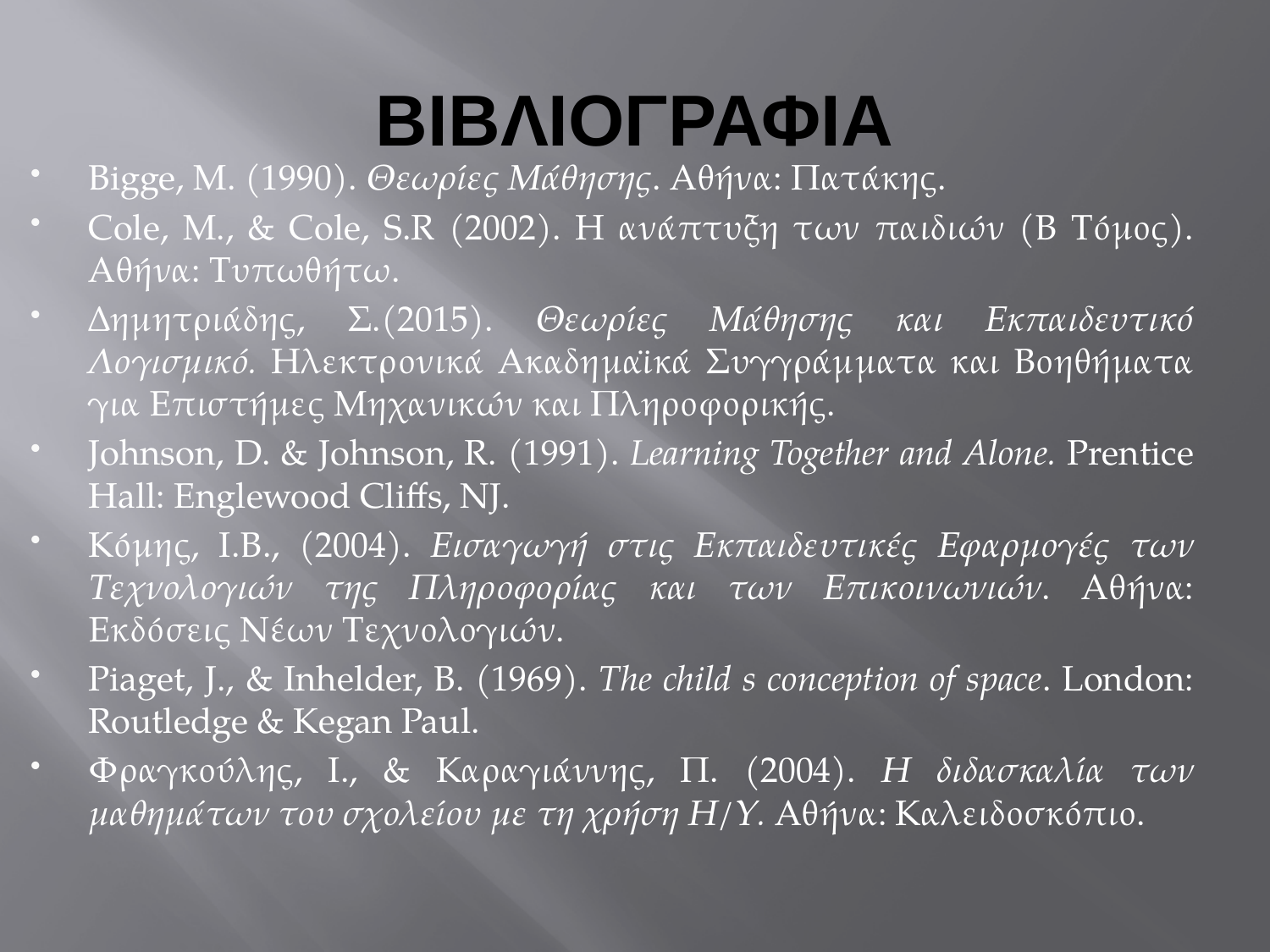

# ΒΙΒΛΙΟΓΡΑΦΙΑ
Bigge, M. (1990). Θεωρίες Μάθησης. Αθήνα: Πατάκης.
Cole, M., & Cole, S.R (2002). Η ανάπτυξη των παιδιών (Β Τόμος). Αθήνα: Τυπωθήτω.
Δημητριάδης, Σ.(2015). Θεωρίες Μάθησης και Εκπαιδευτικό Λογισμικό. Ηλεκτρονικά Ακαδημαϊκά Συγγράμματα και Βοηθήματα για Επιστήμες Μηχανικών και Πληροφορικής.
Johnson, D. & Johnson, R. (1991). Learning Together and Alone. Prentice Hall: Englewood Cliffs, NJ.
Κόμης, Ι.Β., (2004). Εισαγωγή στις Εκπαιδευτικές Εφαρμογές των Τεχνολογιών της Πληροφορίας και των Επικοινωνιών. Αθήνα: Εκδόσεις Νέων Τεχνολογιών.
Piaget, J., & Inhelder, B. (1969). The child s conception of space. London: Routledge & Kegan Paul.
Φραγκούλης, Ι., & Καραγιάννης, Π. (2004). Η διδασκαλία των μαθημάτων του σχολείου με τη χρήση Η/Υ. Αθήνα: Καλειδοσκόπιο.